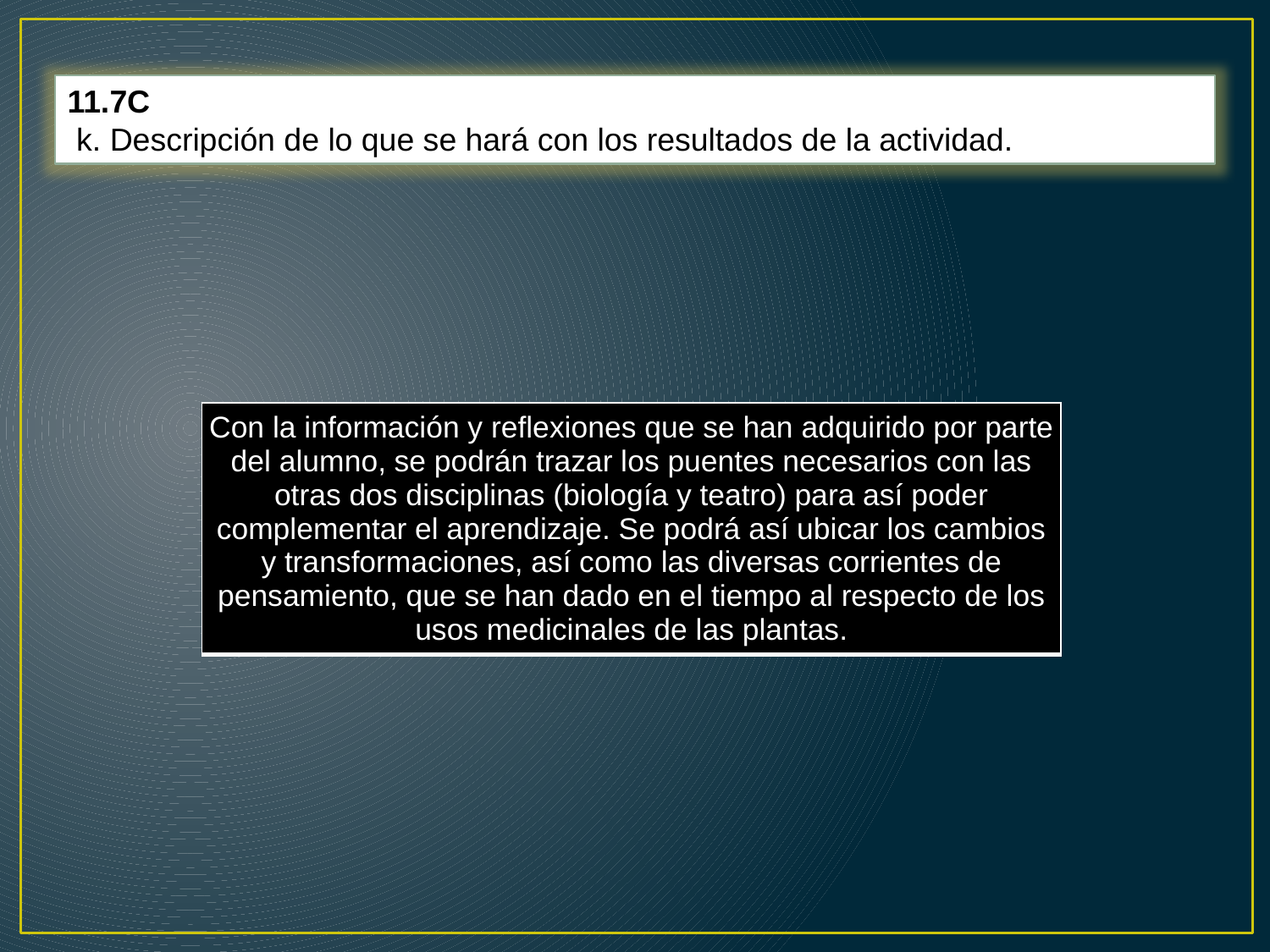

11.7C
 k. Descripción de lo que se hará con los resultados de la actividad.
| Con la información y reflexiones que se han adquirido por parte del alumno, se podrán trazar los puentes necesarios con las otras dos disciplinas (biología y teatro) para así poder complementar el aprendizaje. Se podrá así ubicar los cambios y transformaciones, así como las diversas corrientes de pensamiento, que se han dado en el tiempo al respecto de los usos medicinales de las plantas. |
| --- |